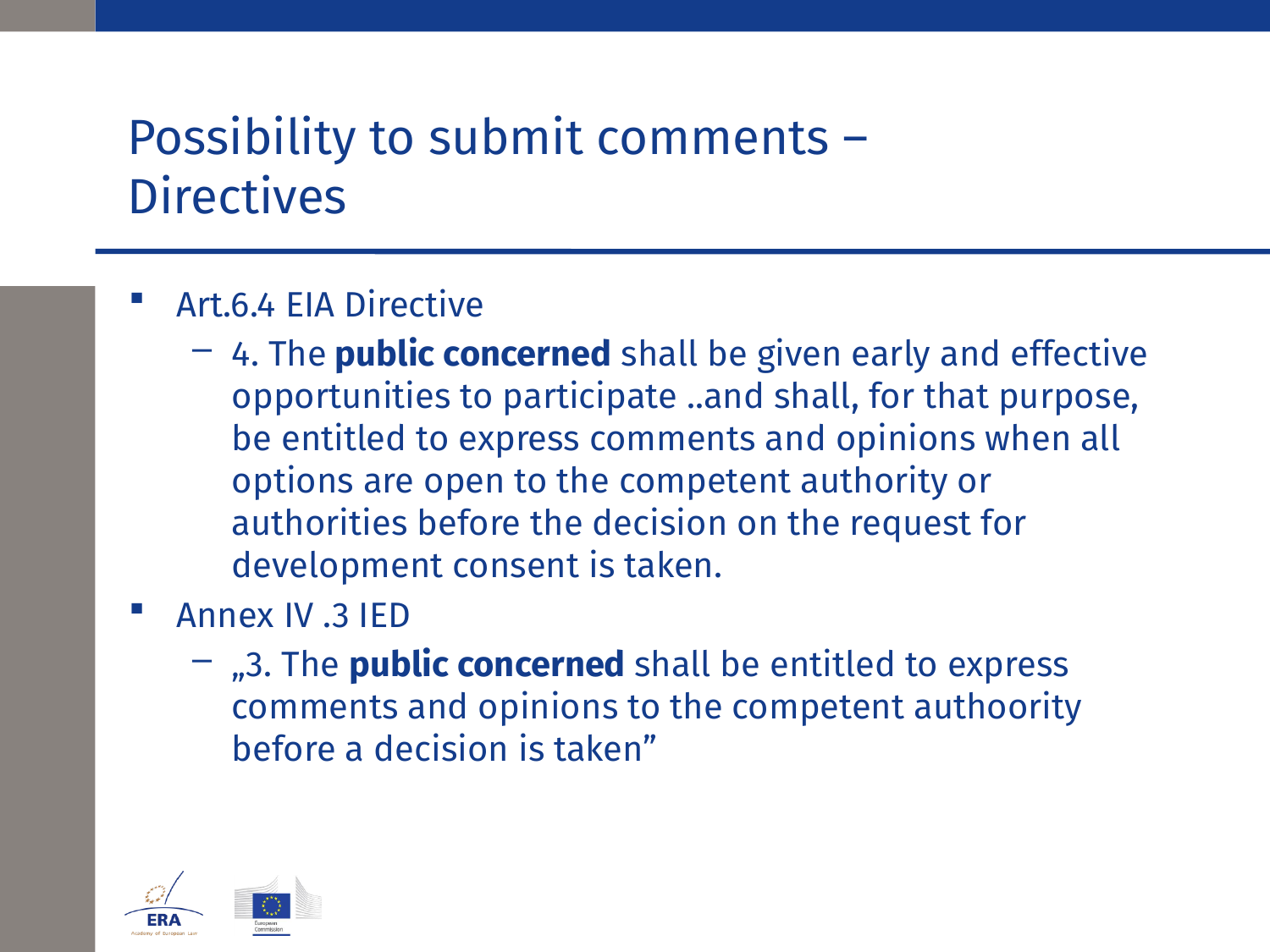

# Possibility to submit comments – Directives
Art.6.4 EIA Directive
4. The public concerned shall be given early and effective opportunities to participate ..and shall, for that purpose, be entitled to express comments and opinions when all options are open to the competent authority or authorities before the decision on the request for development consent is taken.
Annex IV .3 IED
„3. The public concerned shall be entitled to express comments and opinions to the competent authoority before a decision is taken”